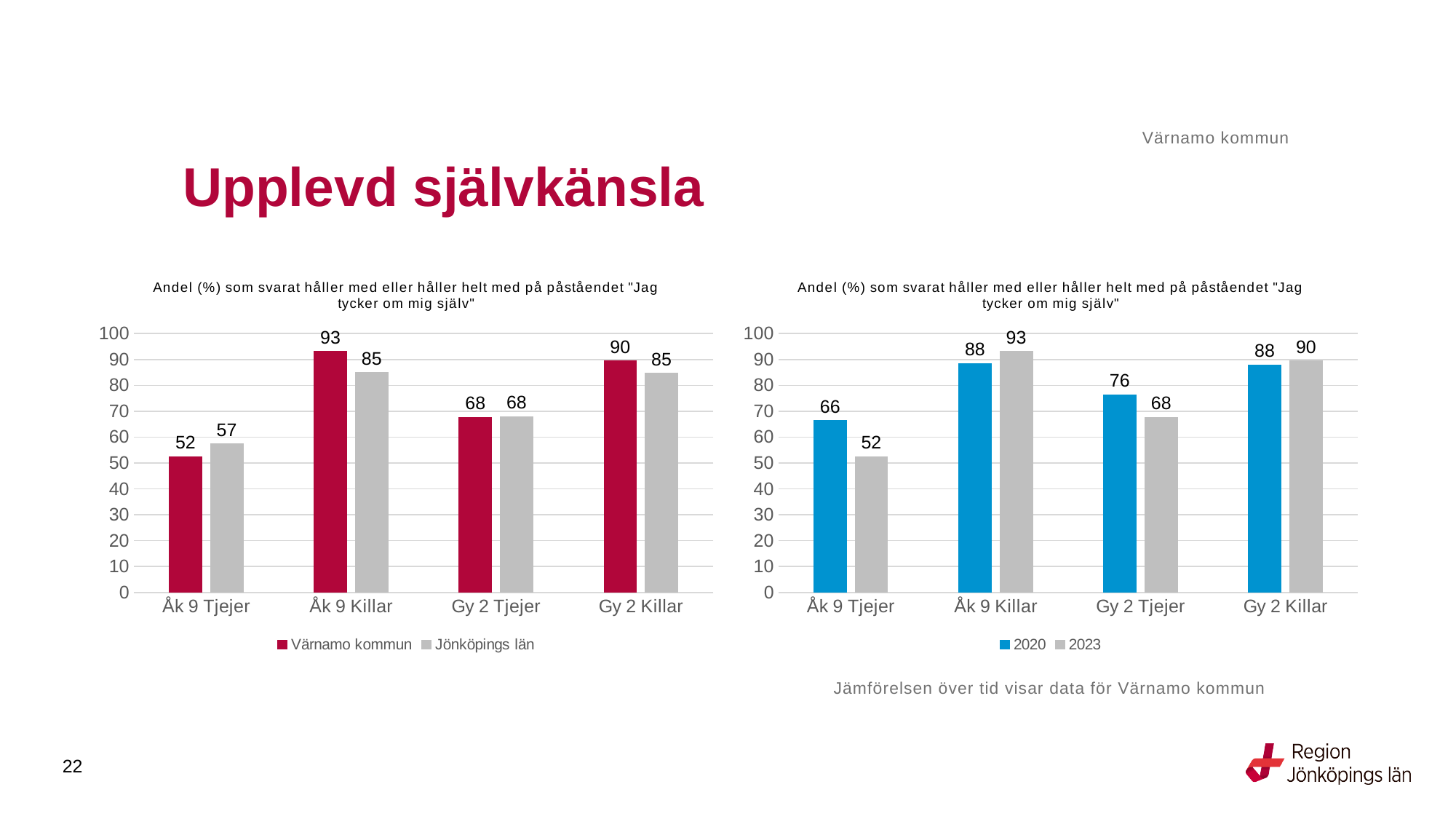

Värnamo kommun
# Upplevd självkänsla

### Chart: Andel (%) som svarat håller med eller håller helt med på påståendet "Jag tycker om mig själv"

| Category | Värnamo kommun | Jönköpings län |
|---|---|---|
| Åk 9 Tjejer | 52.459 | 57.352 |
| Åk 9 Killar | 93.1034 | 85.0 |
| Gy 2 Tjejer | 67.7083 | 67.8668 |
| Gy 2 Killar | 89.5161 | 84.6457 |

### Chart: Andel (%) som svarat håller med eller håller helt med på påståendet "Jag tycker om mig själv"

| Category | 2020 | 2023 |
|---|---|---|
| Åk 9 Tjejer | 66.3717 | 52.459 |
| Åk 9 Killar | 88.4615 | 93.1034 |
| Gy 2 Tjejer | 76.3889 | 67.7083 |
| Gy 2 Killar | 87.8788 | 89.5161 |
Jämförelsen över tid visar data för Värnamo kommun
22